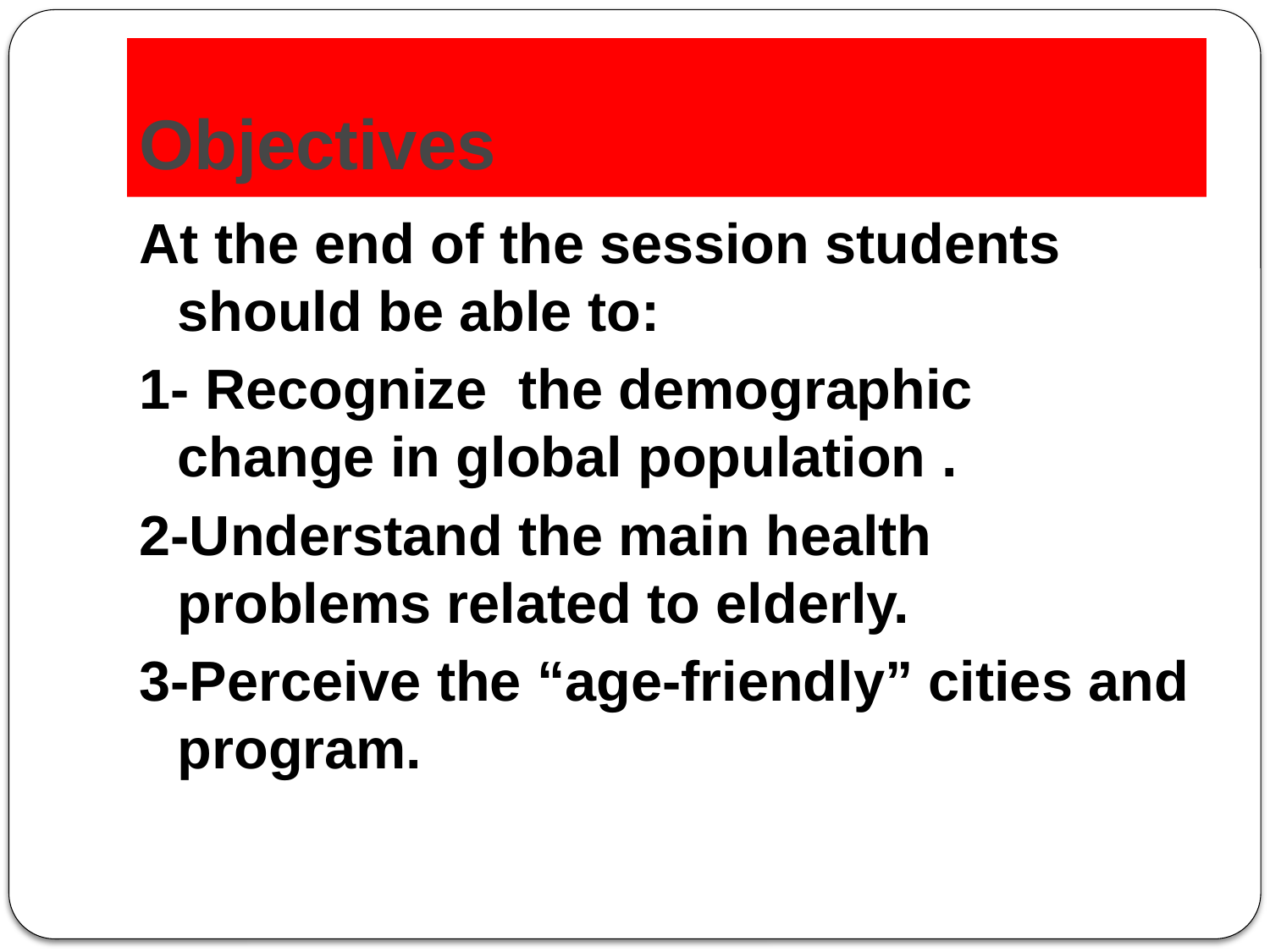

# Objectives
At the end of the session students should be able to:
1- Recognize  the demographic  change in global population .
2-Understand the main health problems related to elderly.
3-Perceive the “age-friendly” cities and program.